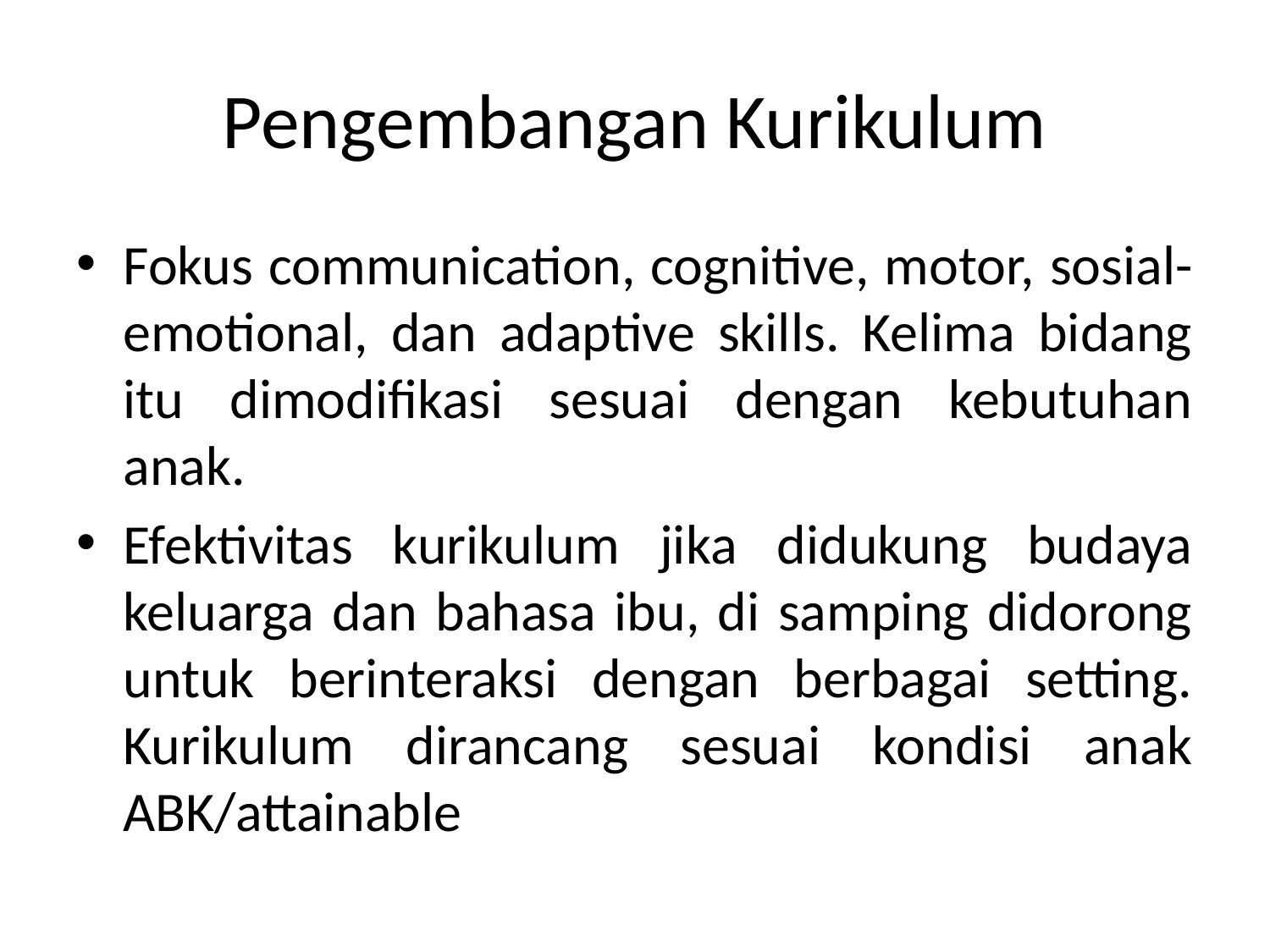

# Pengembangan Kurikulum
Fokus communication, cognitive, motor, sosial-emotional, dan adaptive skills. Kelima bidang itu dimodifikasi sesuai dengan kebutuhan anak.
Efektivitas kurikulum jika didukung budaya keluarga dan bahasa ibu, di samping didorong untuk berinteraksi dengan berbagai setting. Kurikulum dirancang sesuai kondisi anak ABK/attainable